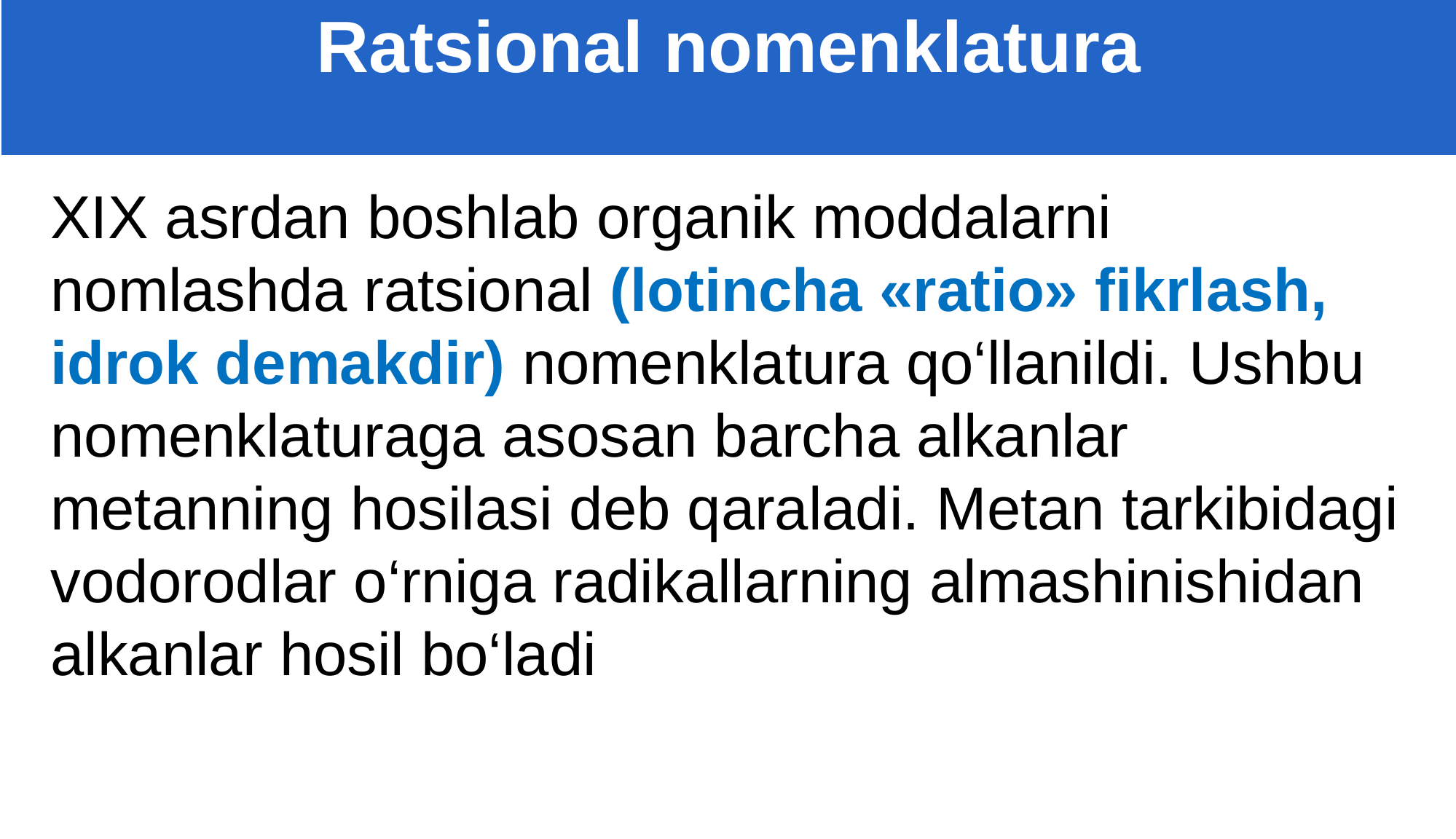

Ratsional nomenklatura

XIX asrdan boshlab organik moddalarni nomlashda ratsional (lotincha «ratio» fikrlash, idrok demakdir) nomenklatura qo‘llanildi. Ushbu nomenklaturaga asosan barcha alkanlar metanning hosilasi deb qaraladi. Metan tarkibidagi vodorodlar o‘rniga radikallarning almashinishidan
alkanlar hosil bo‘ladi